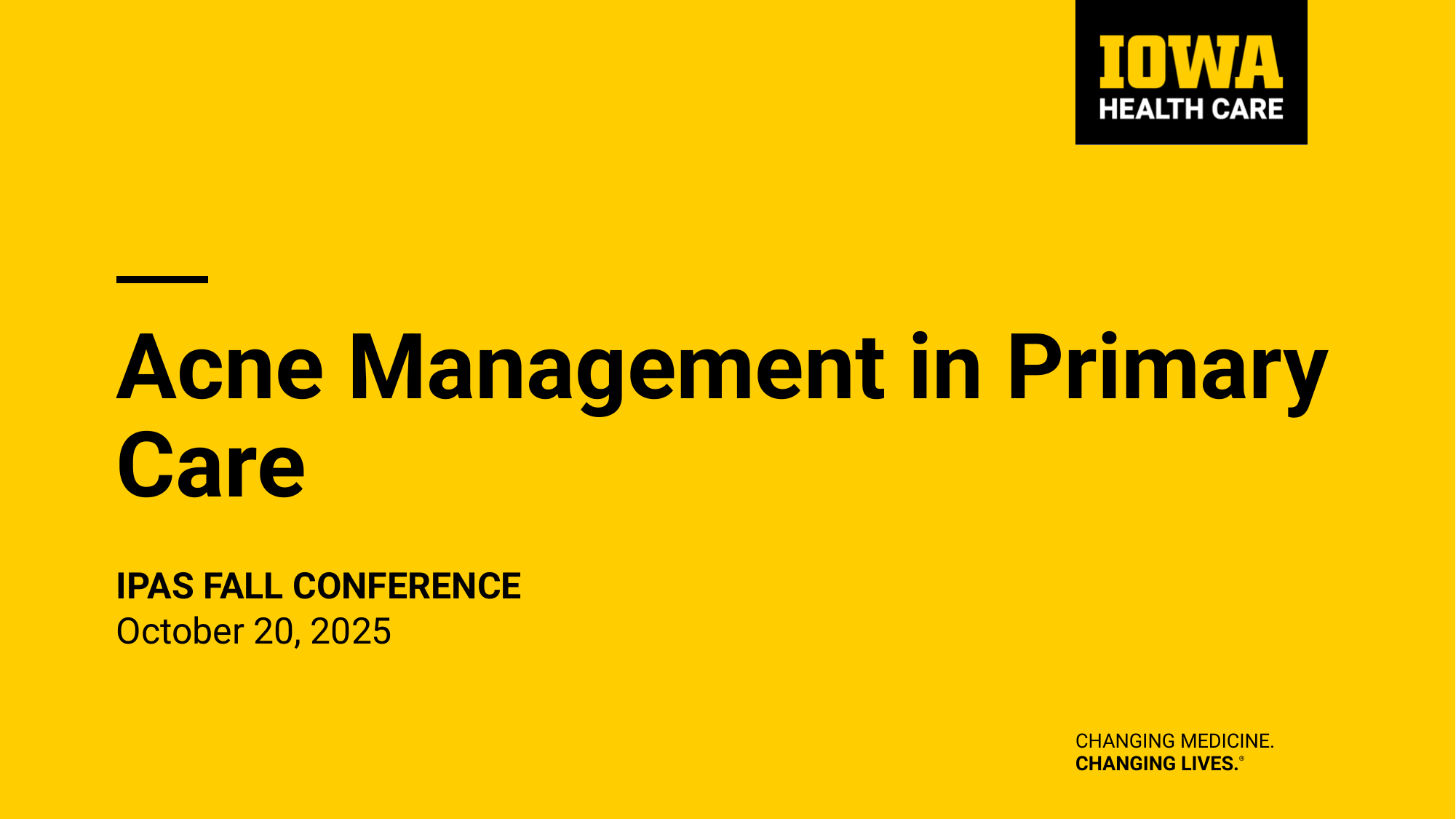

# Acne Management in Primary Care
IPAS Fall Conference
October 20, 2025